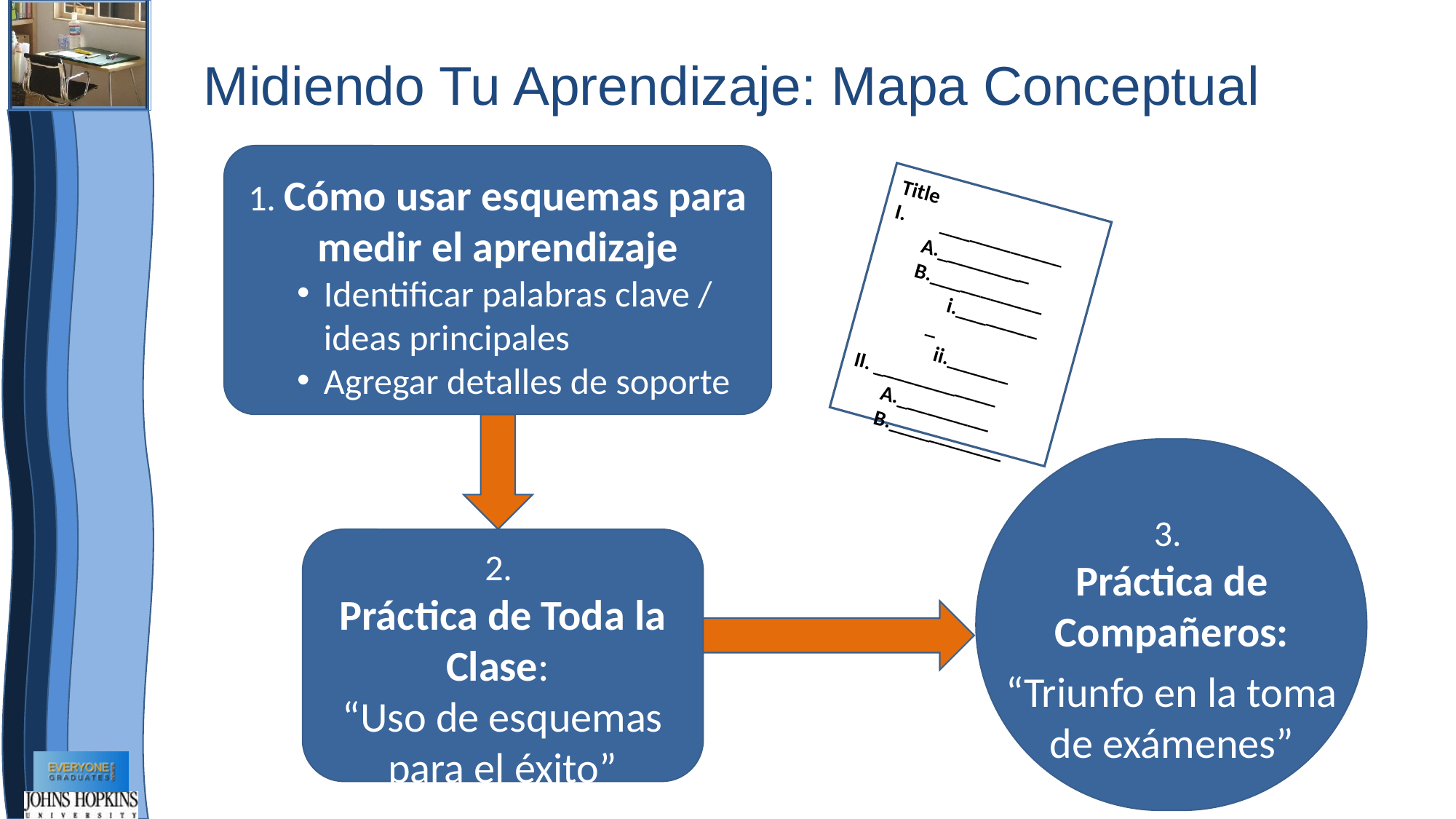

Midiendo Tu Aprendizaje: Mapa Conceptual

1. Cómo usar esquemas para medir el aprendizaje
Identificar palabras clave / ideas principales
Agregar detalles de soporte

Title
____________
_________
___________
_________
______
II. ____________
_________
___________

3.
Práctica de Compañeros:
“Triunfo en la toma de exámenes”

2.
Práctica de Toda la Clase:
“Uso de esquemas para el éxito”